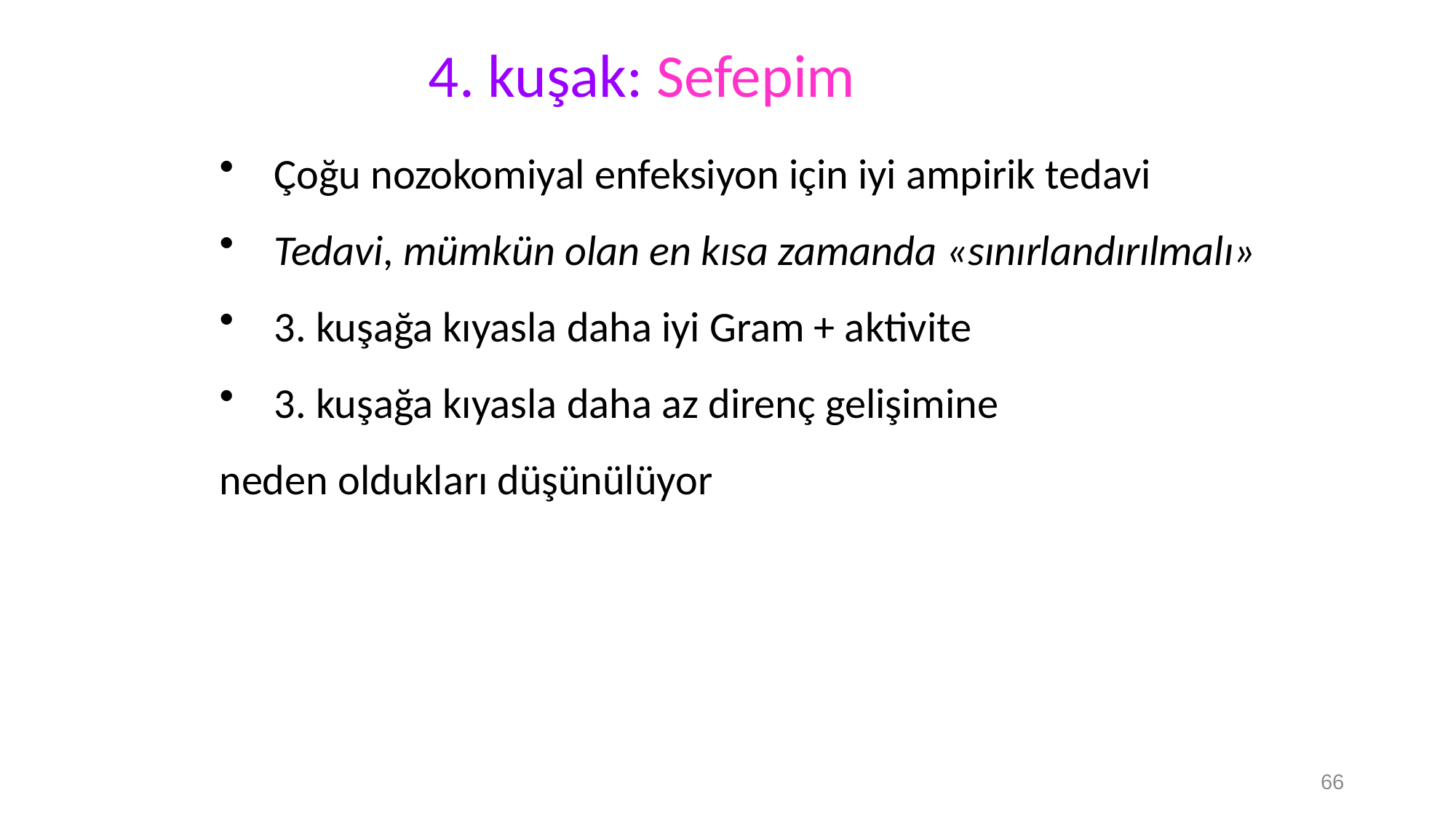

4. kuşak: Sefepim
Çoğu nozokomiyal enfeksiyon için iyi ampirik tedavi
Tedavi, mümkün olan en kısa zamanda «sınırlandırılmalı»
3. kuşağa kıyasla daha iyi Gram + aktivite
3. kuşağa kıyasla daha az direnç gelişimine
neden oldukları düşünülüyor
66